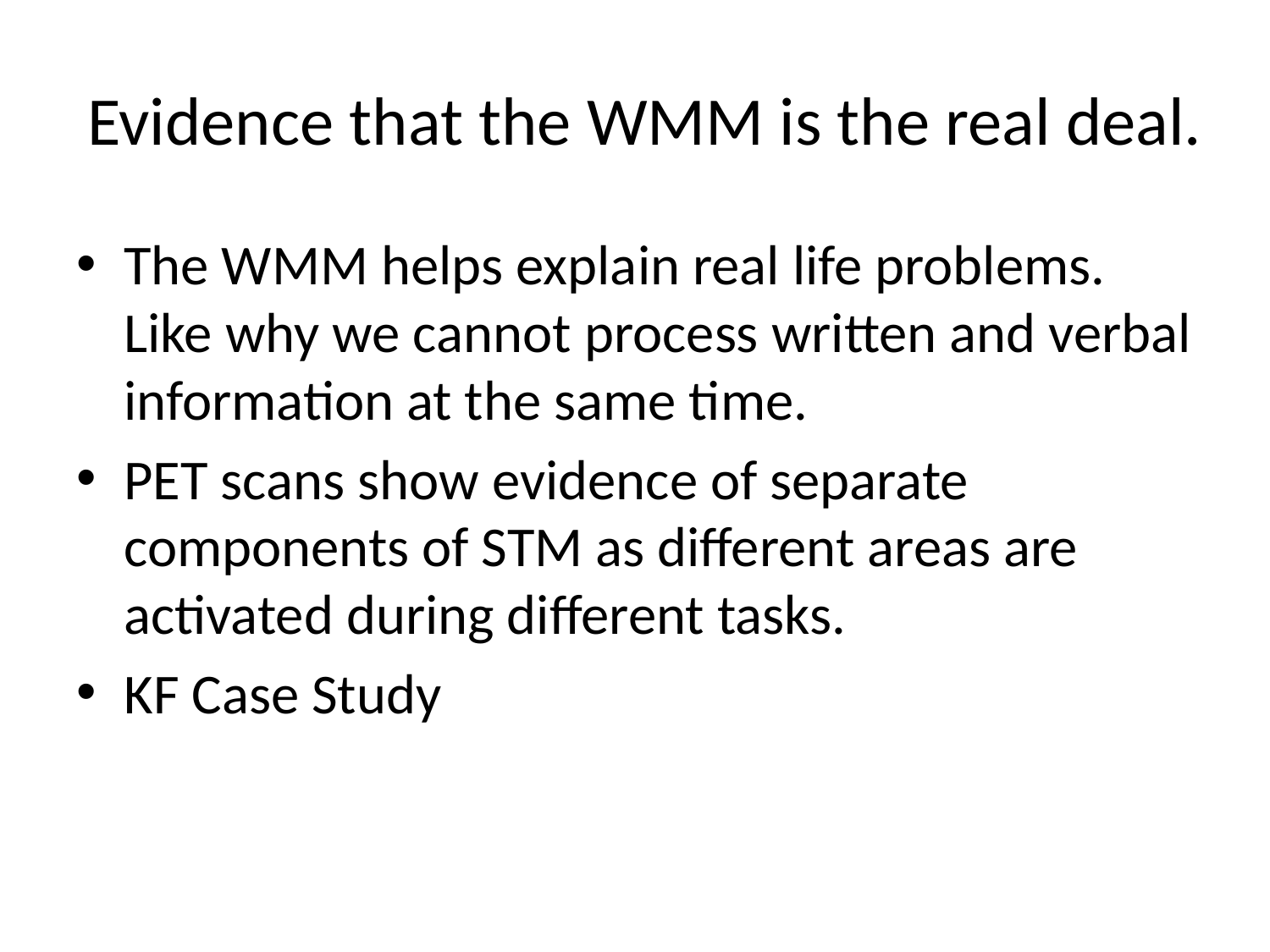

# Evidence that the WMM is the real deal.
The WMM helps explain real life problems.  Like why we cannot process written and verbal information at the same time.
PET scans show evidence of separate components of STM as different areas are activated during different tasks.
KF Case Study